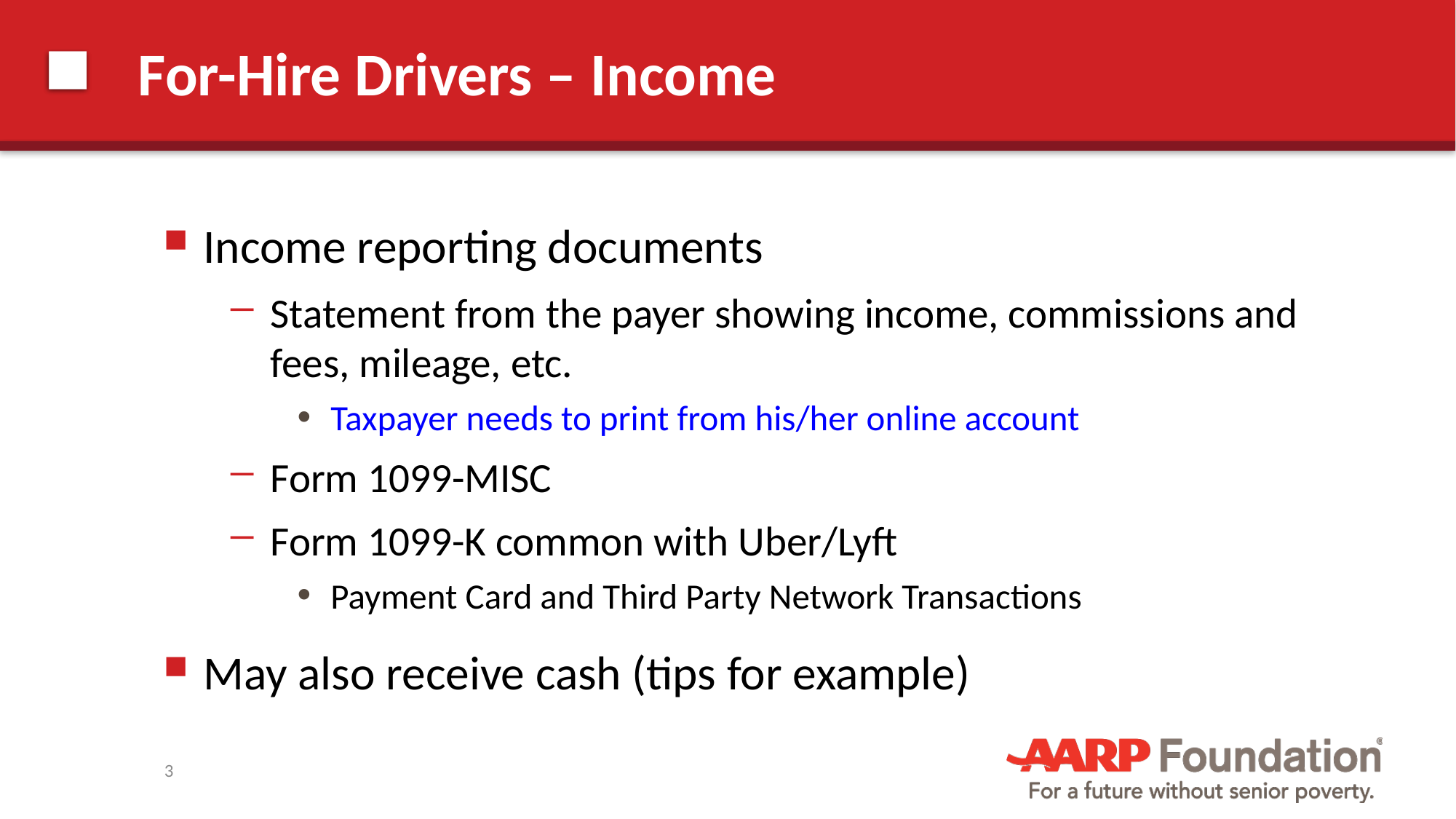

# For-Hire Drivers – Income
Income reporting documents
Statement from the payer showing income, commissions and fees, mileage, etc.
Taxpayer needs to print from his/her online account
Form 1099-MISC
Form 1099-K common with Uber/Lyft
Payment Card and Third Party Network Transactions
May also receive cash (tips for example)
3